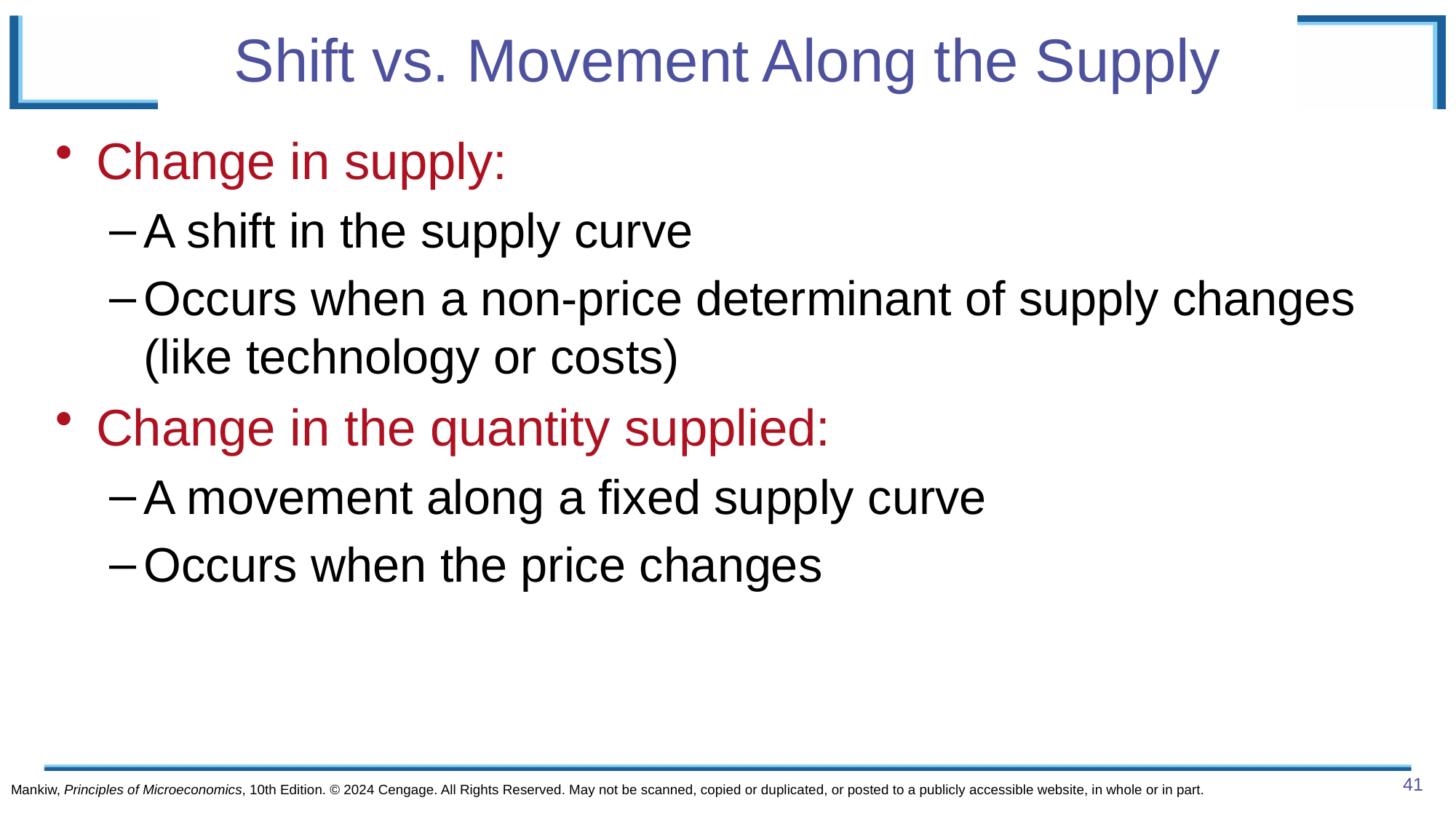

# Shift vs. Movement Along the Supply
Change in supply:
A shift in the supply curve
Occurs when a non-price determinant of supply changes (like technology or costs)
Change in the quantity supplied:
A movement along a fixed supply curve
Occurs when the price changes
Mankiw, Principles of Microeconomics, 10th Edition. © 2024 Cengage. All Rights Reserved. May not be scanned, copied or duplicated, or posted to a publicly accessible website, in whole or in part.
41